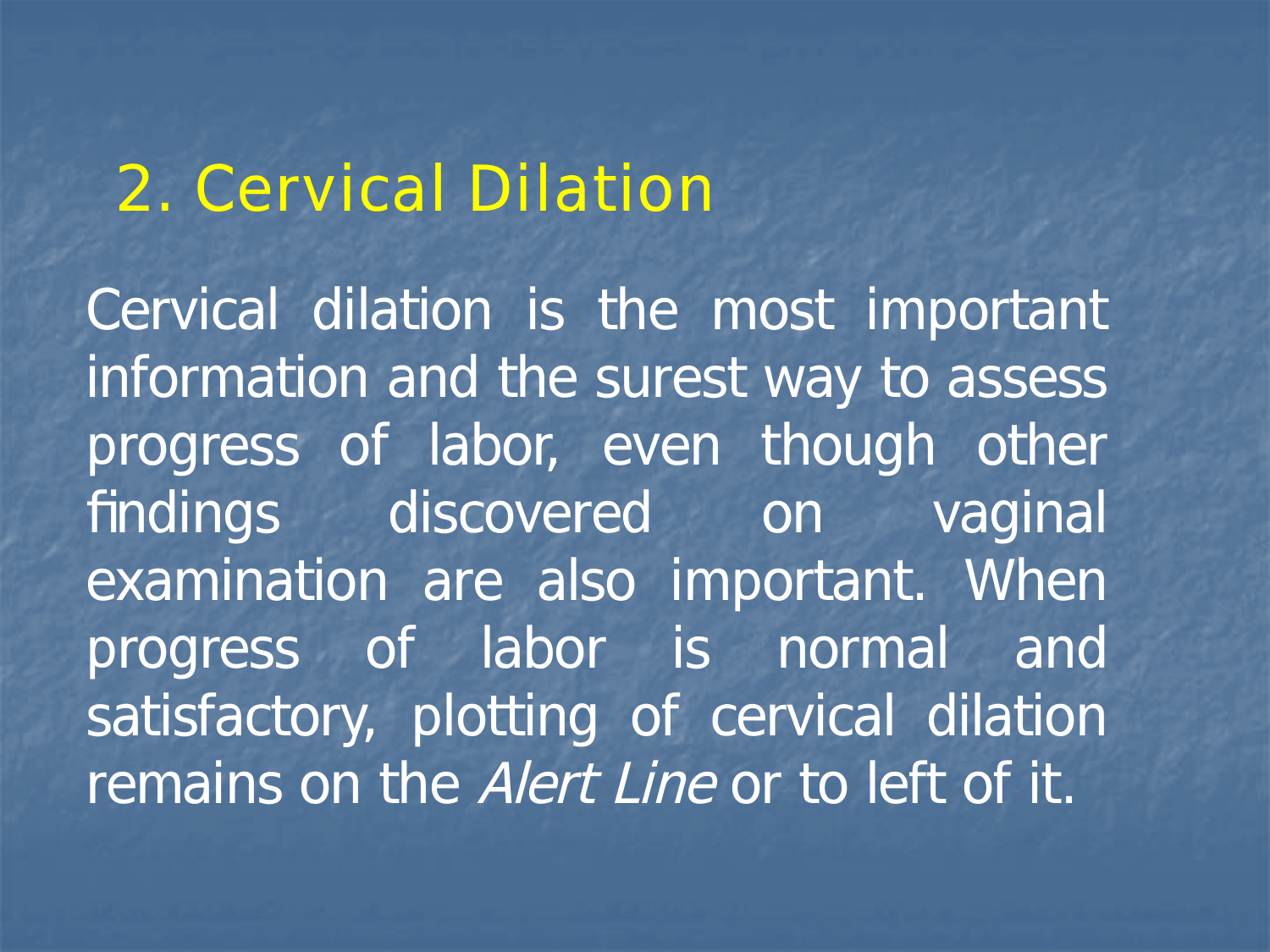

2. Cervical Dilation

Cervical dilation is the most important information and the surest way to assess progress of labor, even though other findings discovered on vaginal examination are also important. When progress of labor is normal and satisfactory, plotting of cervical dilation remains on the Alert Line or to left of it.